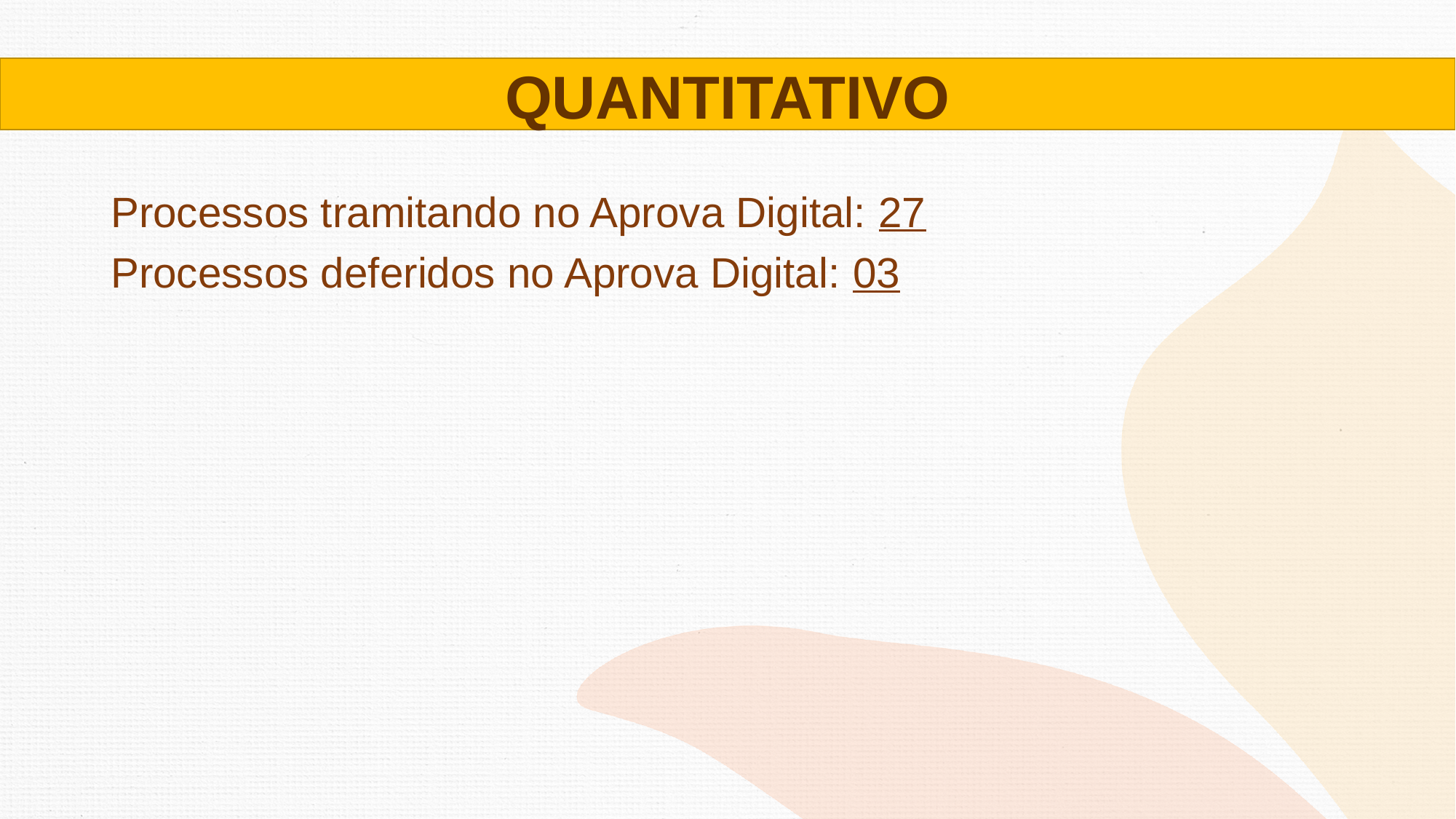

QUANTITATIVO

Processos tramitando no Aprova Digital: 27
Processos deferidos no Aprova Digital: 03